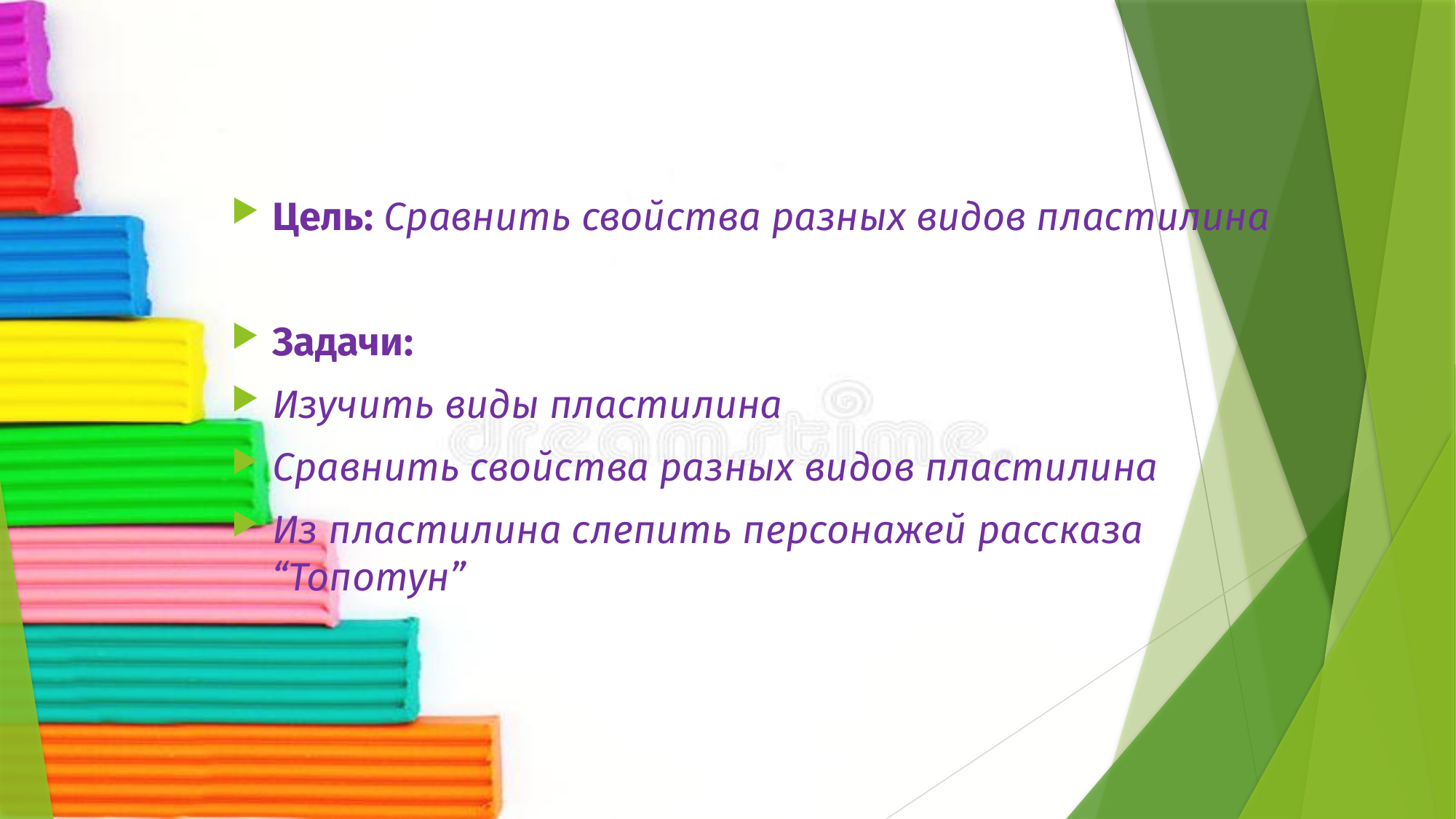

Цель: Сравнить свойства разных видов пластилина

Задачи:
Изучить виды пластилина
Сравнить свойства разных видов пластилина
Из пластилина слепить персонажей рассказа “Топотун”